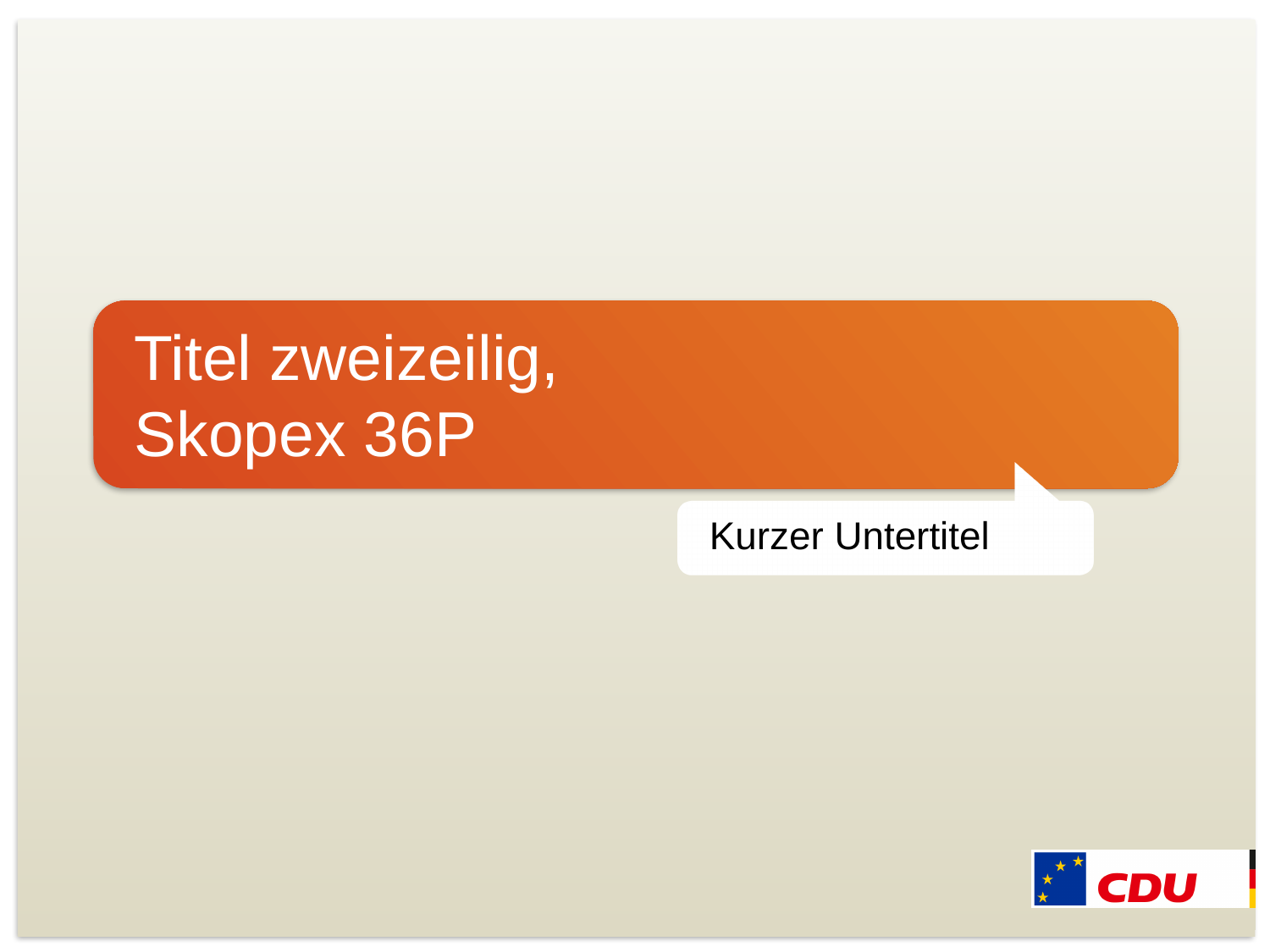

# Titel zweizeilig, Skopex 36P
Kurzer Untertitel